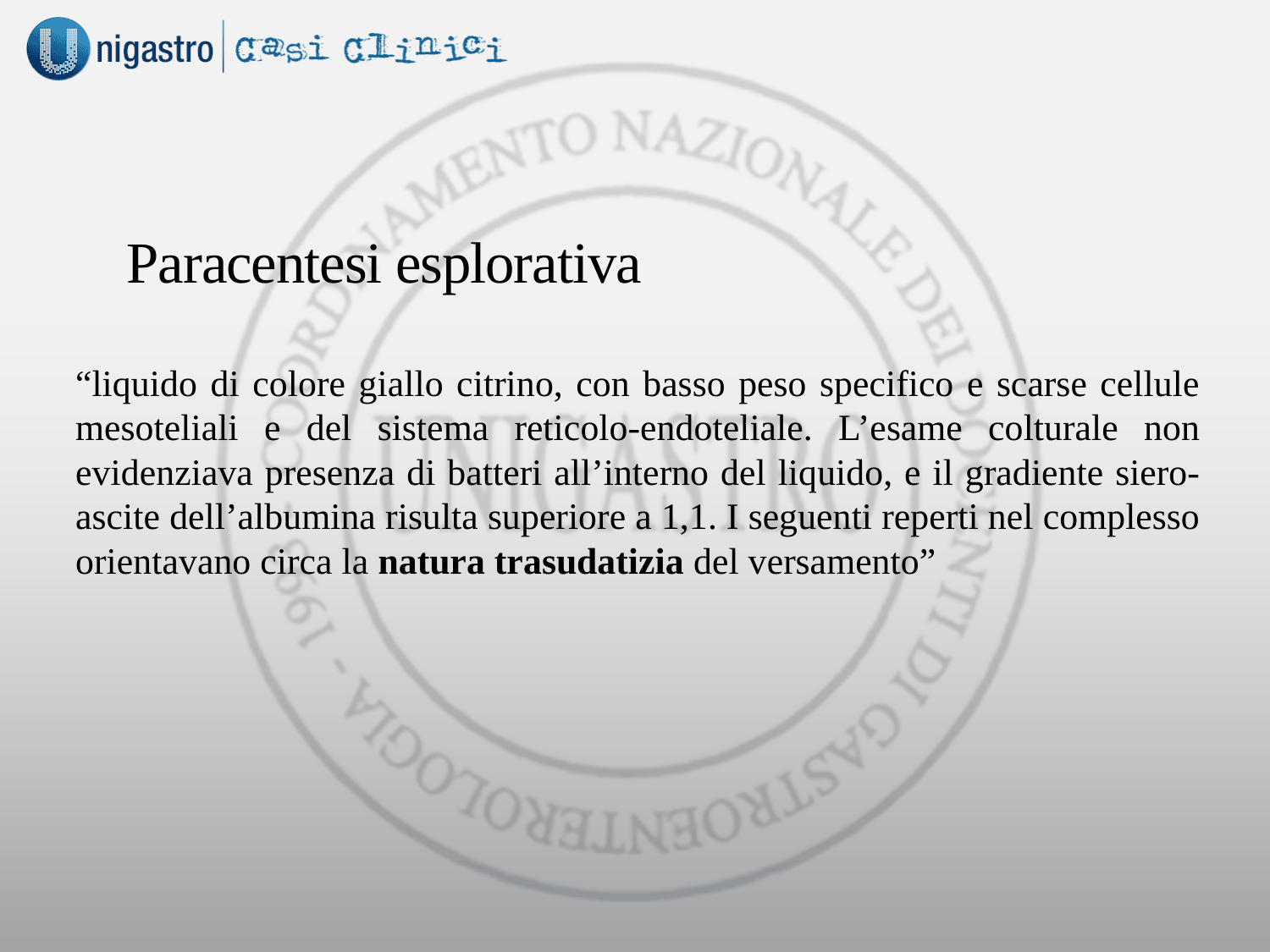

Paracentesi esplorativa
“liquido di colore giallo citrino, con basso peso specifico e scarse cellule mesoteliali e del sistema reticolo-endoteliale. L’esame colturale non evidenziava presenza di batteri all’interno del liquido, e il gradiente siero-ascite dell’albumina risulta superiore a 1,1. I seguenti reperti nel complesso orientavano circa la natura trasudatizia del versamento”